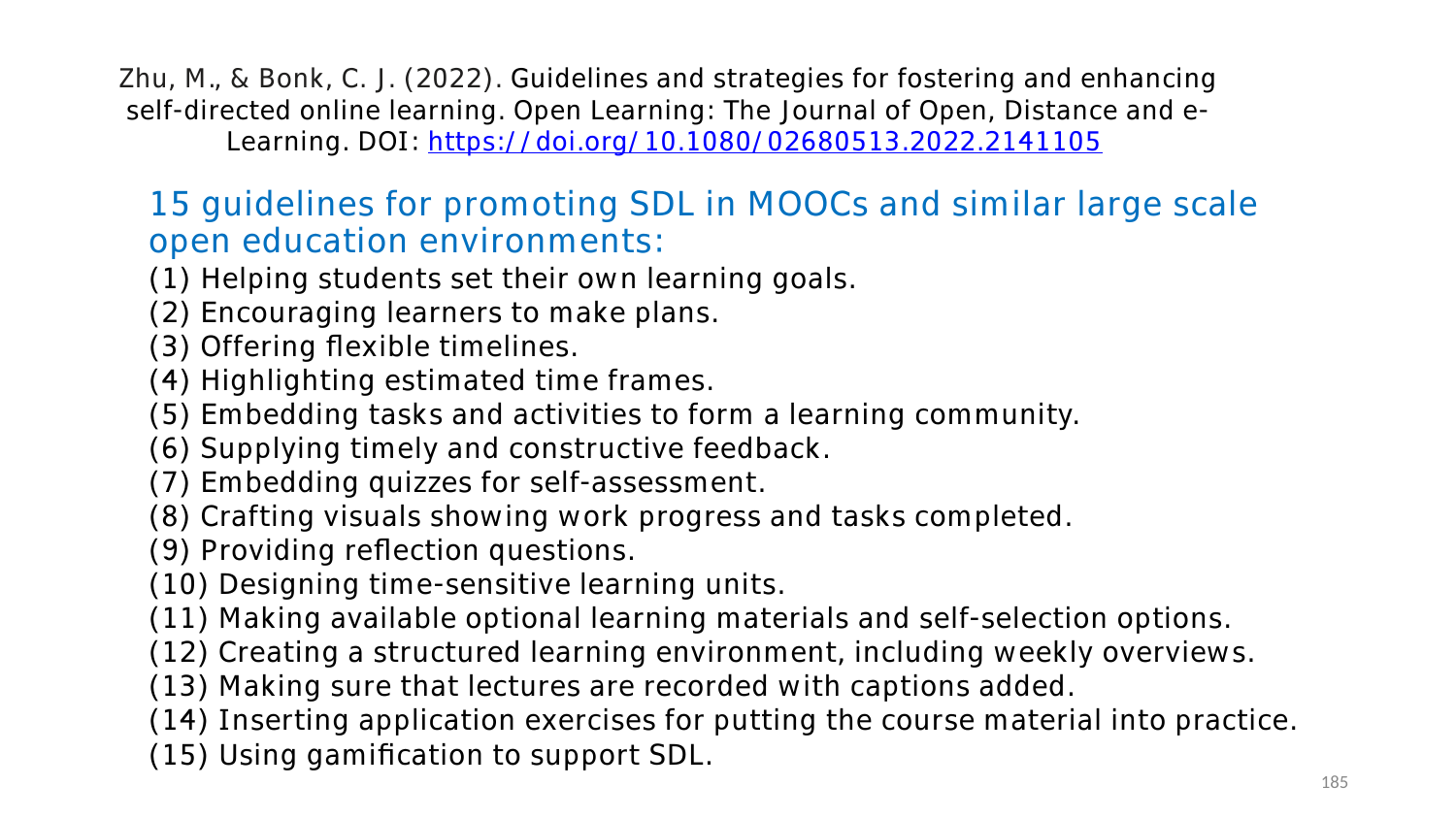

# Zhu, M., & Bonk, C. J. (2022). Guidelines and strategies for fostering and enhancing self-directed online learning. Open Learning: The Journal of Open, Distance and e-Learning. DOI: https://doi.org/10.1080/02680513.2022.2141105
15 guidelines for promoting SDL in MOOCs and similar large scale open education environments:
(1) Helping students set their own learning goals.
(2) Encouraging learners to make plans.
(3) Offering flexible timelines.
(4) Highlighting estimated time frames.
(5) Embedding tasks and activities to form a learning community.
(6) Supplying timely and constructive feedback.
(7) Embedding quizzes for self-assessment.
(8) Crafting visuals showing work progress and tasks completed.
(9) Providing reflection questions.
(10) Designing time-sensitive learning units.
(11) Making available optional learning materials and self-selection options.
(12) Creating a structured learning environment, including weekly overviews.
(13) Making sure that lectures are recorded with captions added.
(14) Inserting application exercises for putting the course material into practice.
(15) Using gamification to support SDL.
185